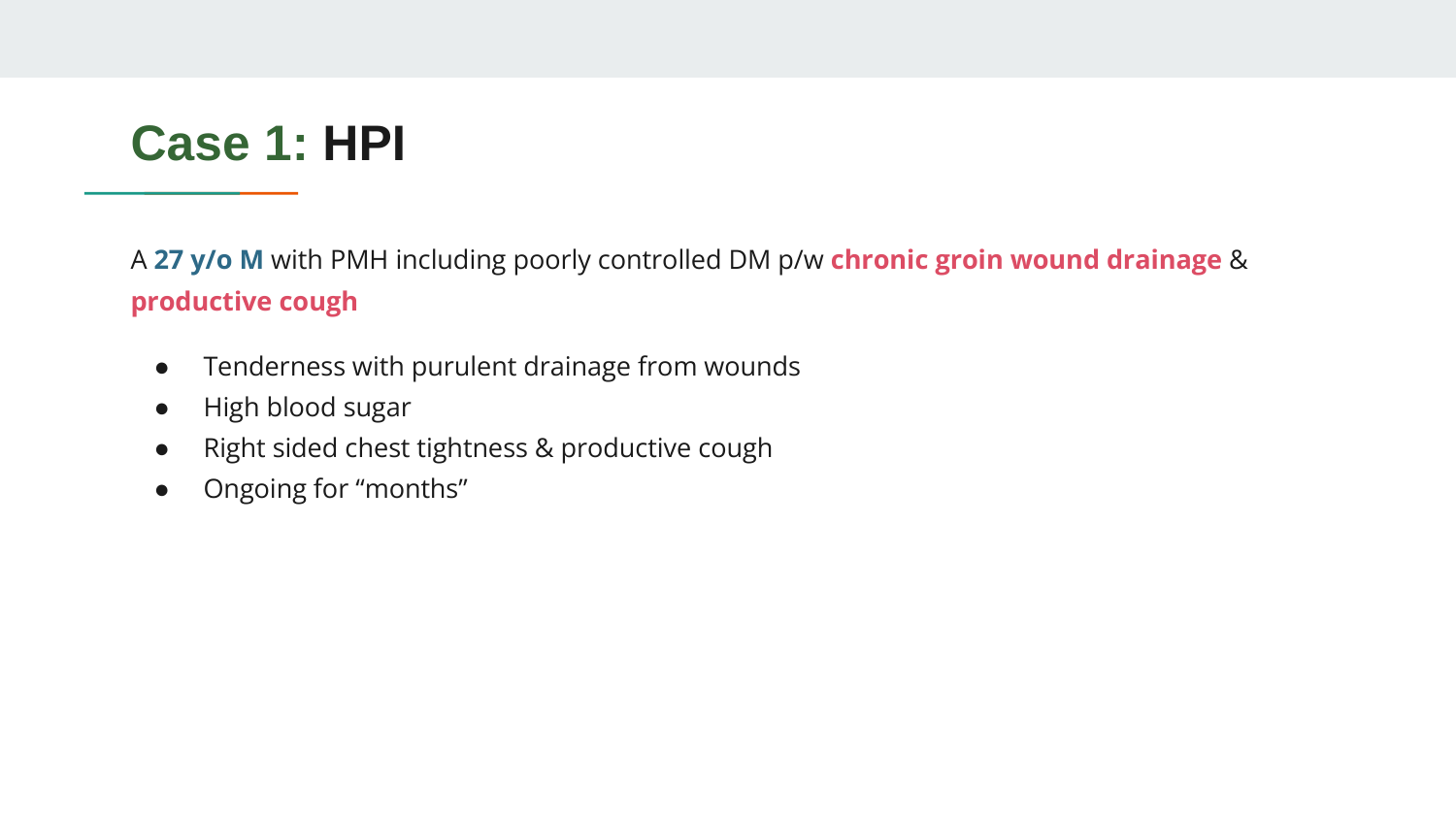

# Case 1: HPI
A 27 y/o M with PMH including poorly controlled DM p/w chronic groin wound drainage & productive cough
Tenderness with purulent drainage from wounds
High blood sugar
Right sided chest tightness & productive cough
Ongoing for “months”